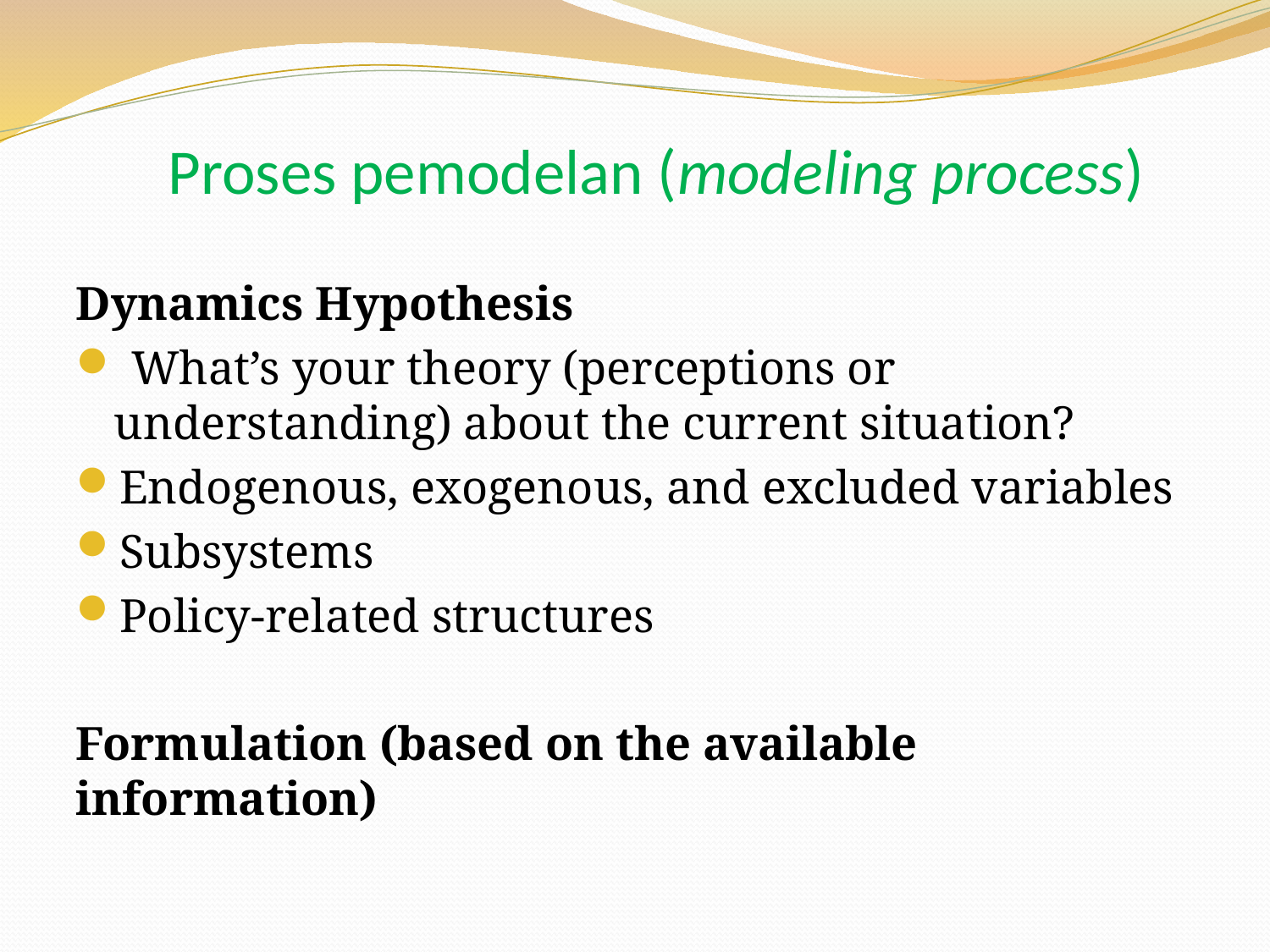

Proses pemodelan (modeling process)
Dynamics Hypothesis
 What’s your theory (perceptions or understanding) about the current situation?
Endogenous, exogenous, and excluded variables
Subsystems
Policy-related structures

Formulation (based on the available information)